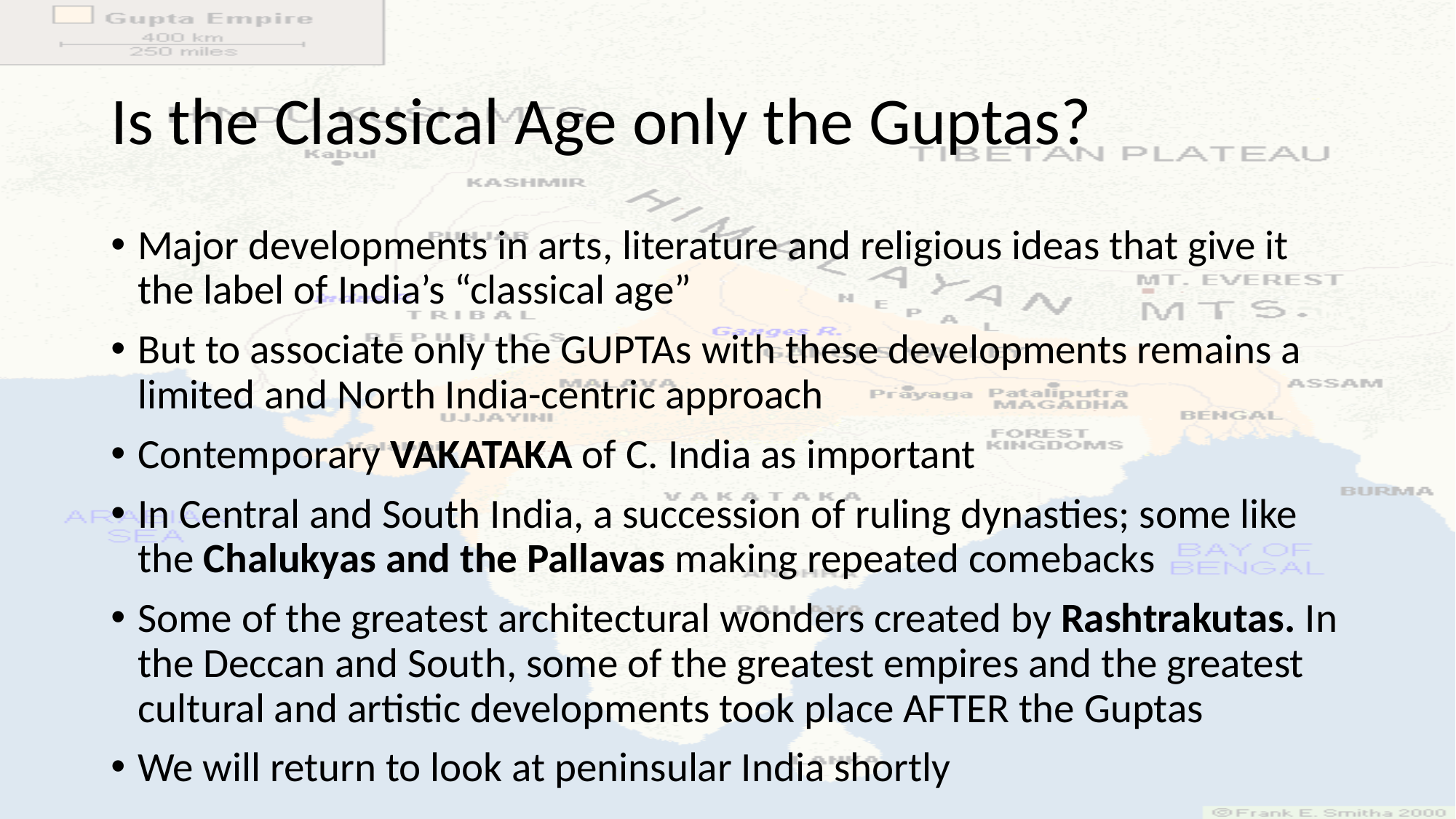

# Is the Classical Age only the Guptas?
Major developments in arts, literature and religious ideas that give it the label of India’s “classical age”
But to associate only the GUPTAs with these developments remains a limited and North India-centric approach
Contemporary VAKATAKA of C. India as important
In Central and South India, a succession of ruling dynasties; some like the Chalukyas and the Pallavas making repeated comebacks
Some of the greatest architectural wonders created by Rashtrakutas. In the Deccan and South, some of the greatest empires and the greatest cultural and artistic developments took place AFTER the Guptas
We will return to look at peninsular India shortly